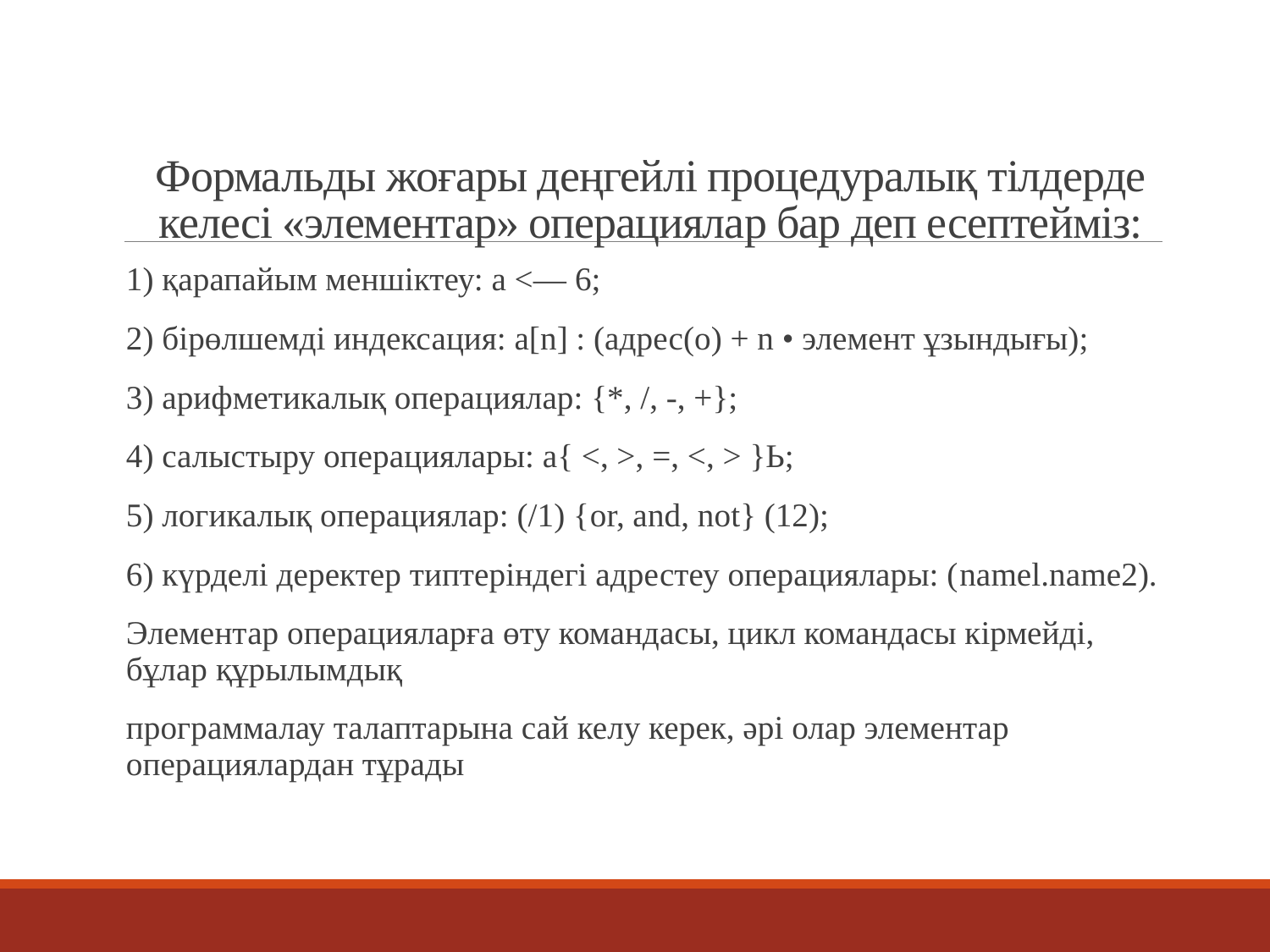

# Формальды жоғары деңгейлі процедуралық тілдерде келесі «элементар» операциялар бар деп есептейміз:
1) қарапайым меншіктеу: а <— 6;
2) бірөлшемді индексация: а[n] : (адрес(о) + n • элемент ұзындығы);
3) арифметикалық операциялар: {*, /, -, +};
4) салыстыру операциялары: а{ <, >, =, <, > }Ь;
5) логикалық операциялар: (/1) {or, and, not} (12);
6) күрделі деректер типтеріндегі адрестеу операциялары: (namel.name2).
Элементар операцияларға өту командасы, цикл командасы кірмейді, бұлар құрылымдық
программалау талаптарына сай келу керек, әрі олар элементар операциялардан тұрады